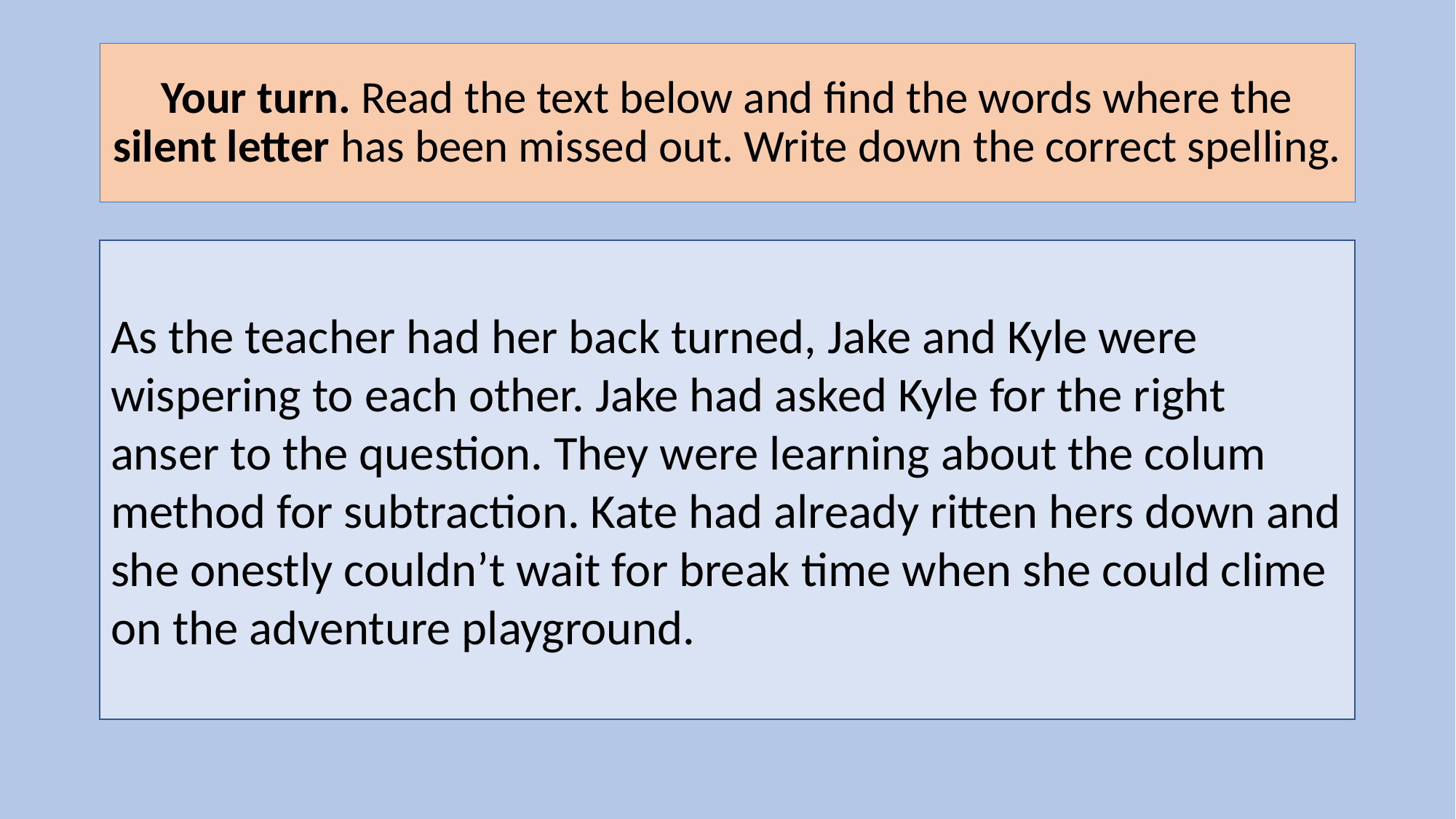

# Your turn. Read the text below and find the words where the silent letter has been missed out. Write down the correct spelling.
As the teacher had her back turned, Jake and Kyle were wispering to each other. Jake had asked Kyle for the right anser to the question. They were learning about the colum method for subtraction. Kate had already ritten hers down and she onestly couldn’t wait for break time when she could clime on the adventure playground.